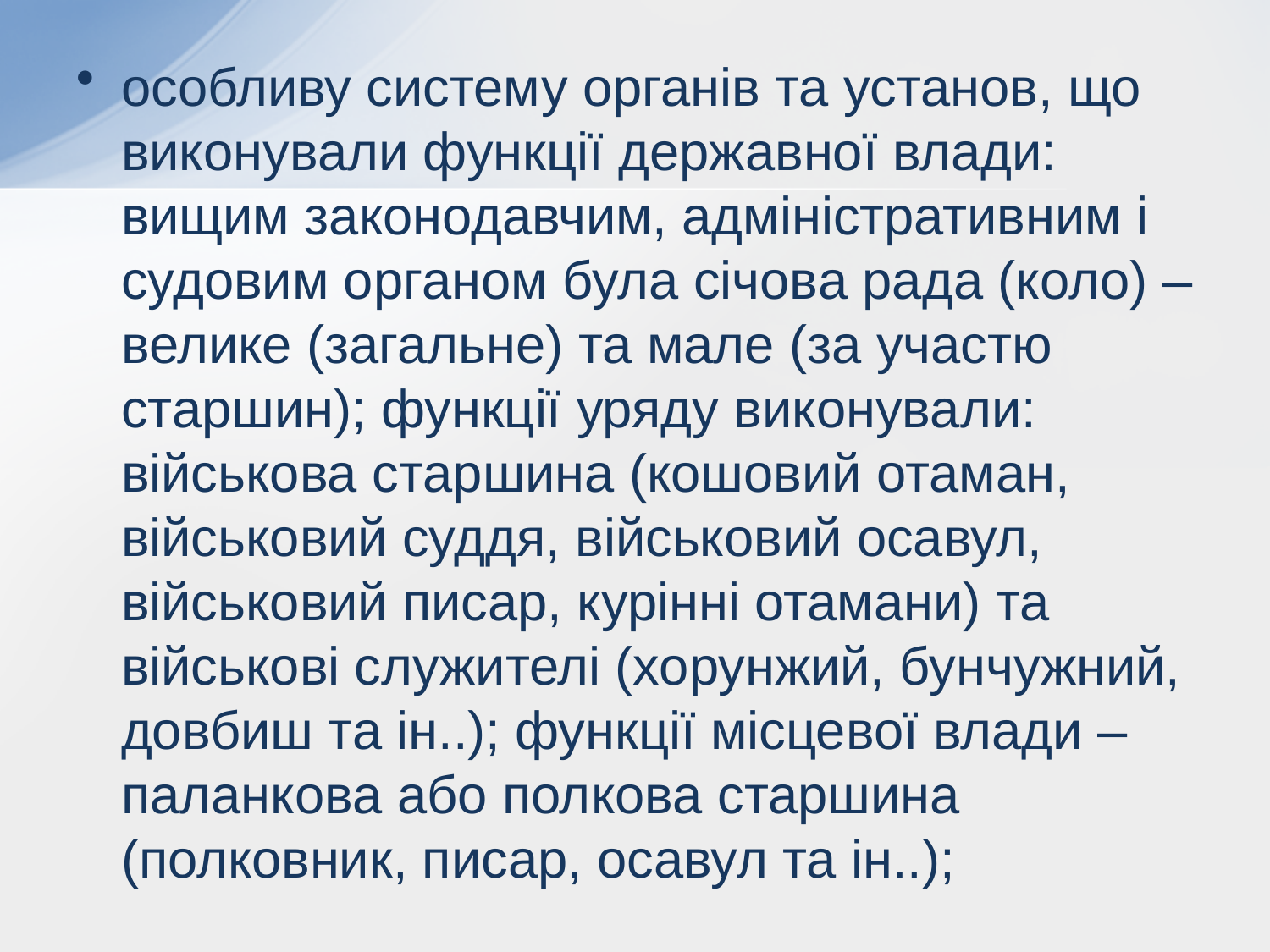

особливу систему органів та установ, що виконували функції державної влади: вищим законодавчим, адміністративним і судовим органом була січова рада (коло) – велике (загальне) та мале (за участю старшин); функції уряду виконували: військова старшина (кошовий отаман, військовий суддя, військовий осавул, військовий писар, курінні отамани) та військові служителі (хорунжий, бунчужний, довбиш та ін..); функції місцевої влади – паланкова або полкова старшина (полковник, писар, осавул та ін..);